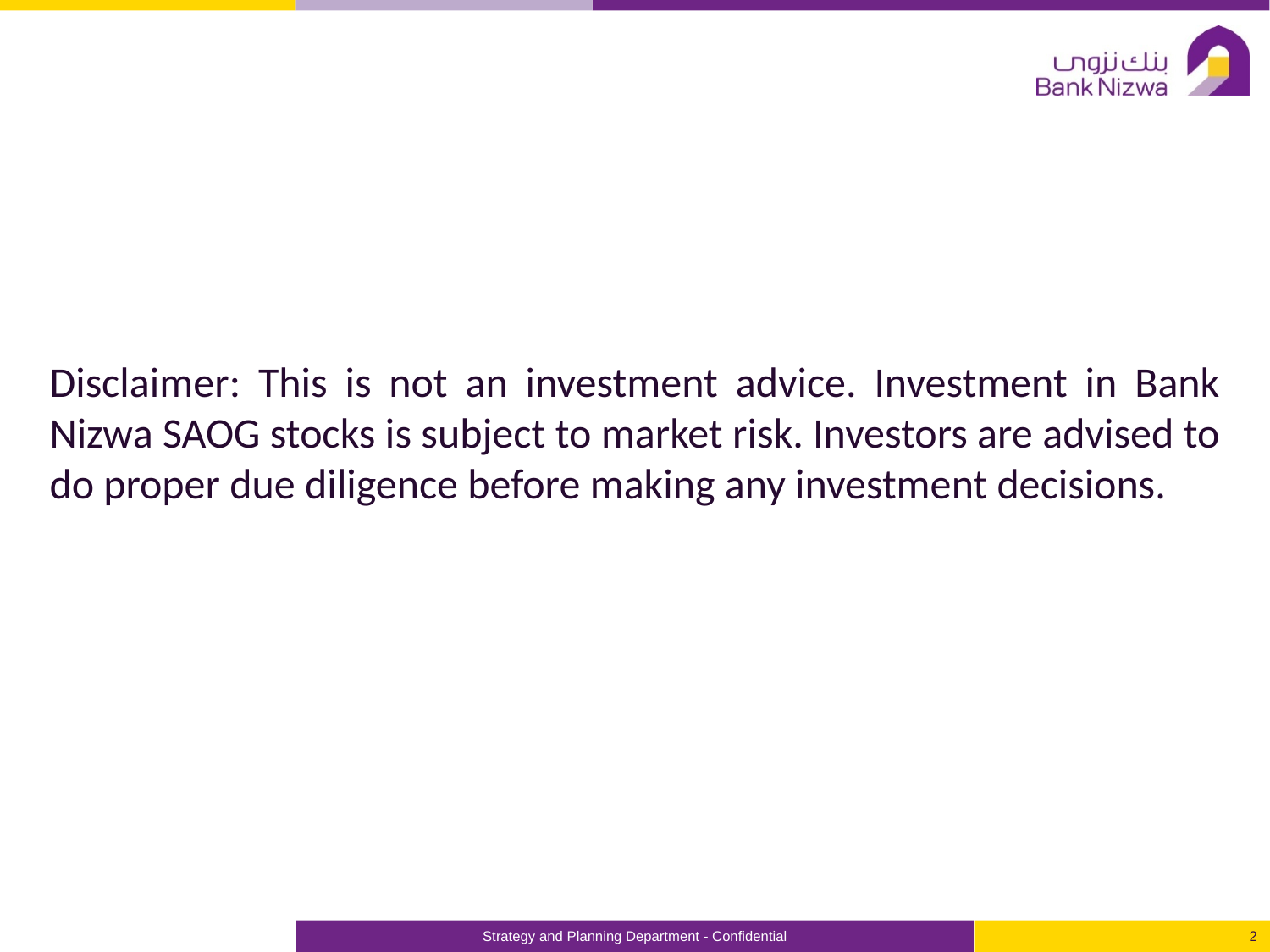

Disclaimer: This is not an investment advice. Investment in Bank Nizwa SAOG stocks is subject to market risk. Investors are advised to do proper due diligence before making any investment decisions.
Strategy and Planning Department - Confidential
2